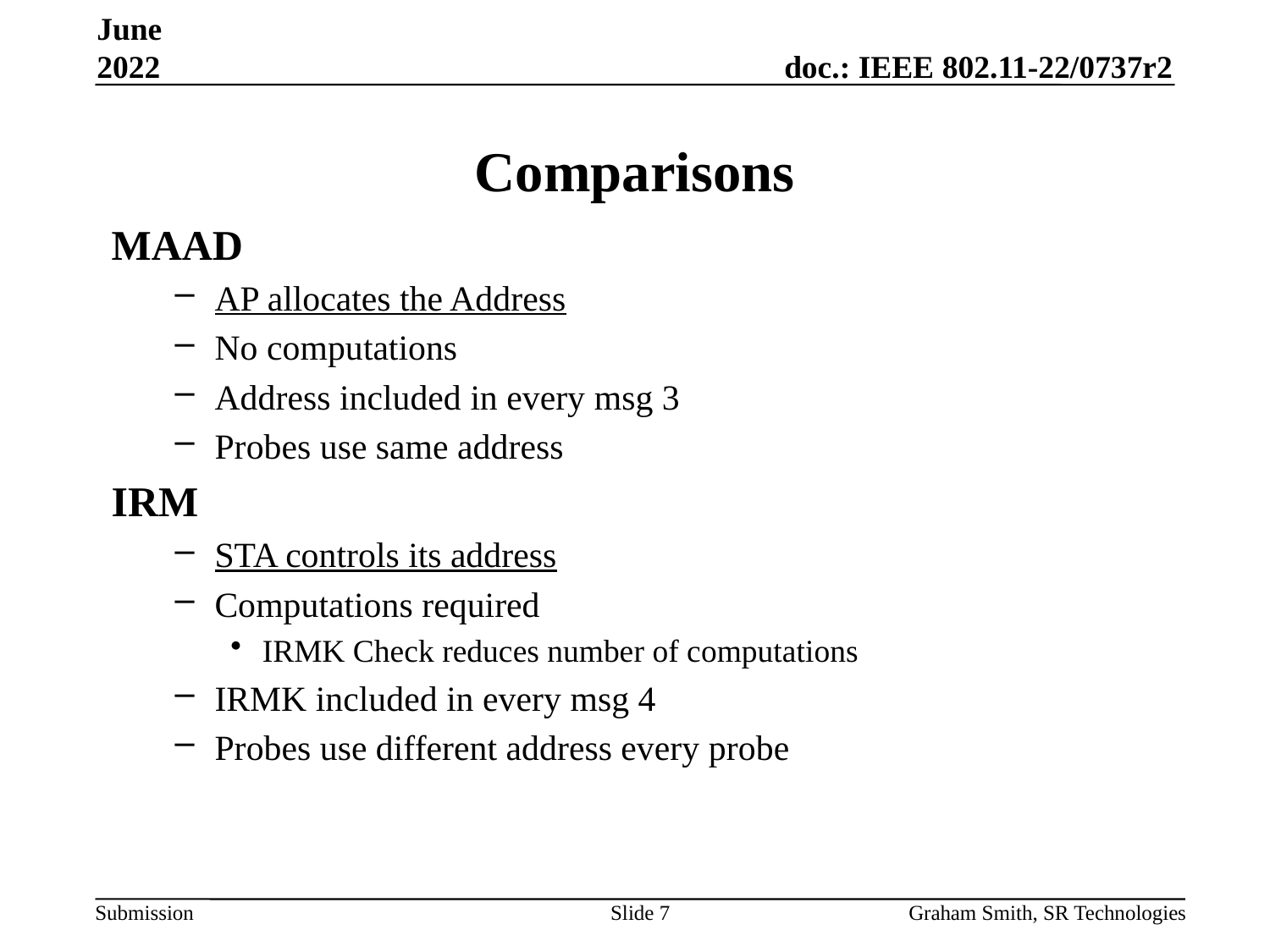

June 2022
# Comparisons
MAAD
AP allocates the Address
No computations
Address included in every msg 3
Probes use same address
IRM
STA controls its address
Computations required
IRMK Check reduces number of computations
IRMK included in every msg 4
Probes use different address every probe

Slide 7
Graham Smith, SR Technologies